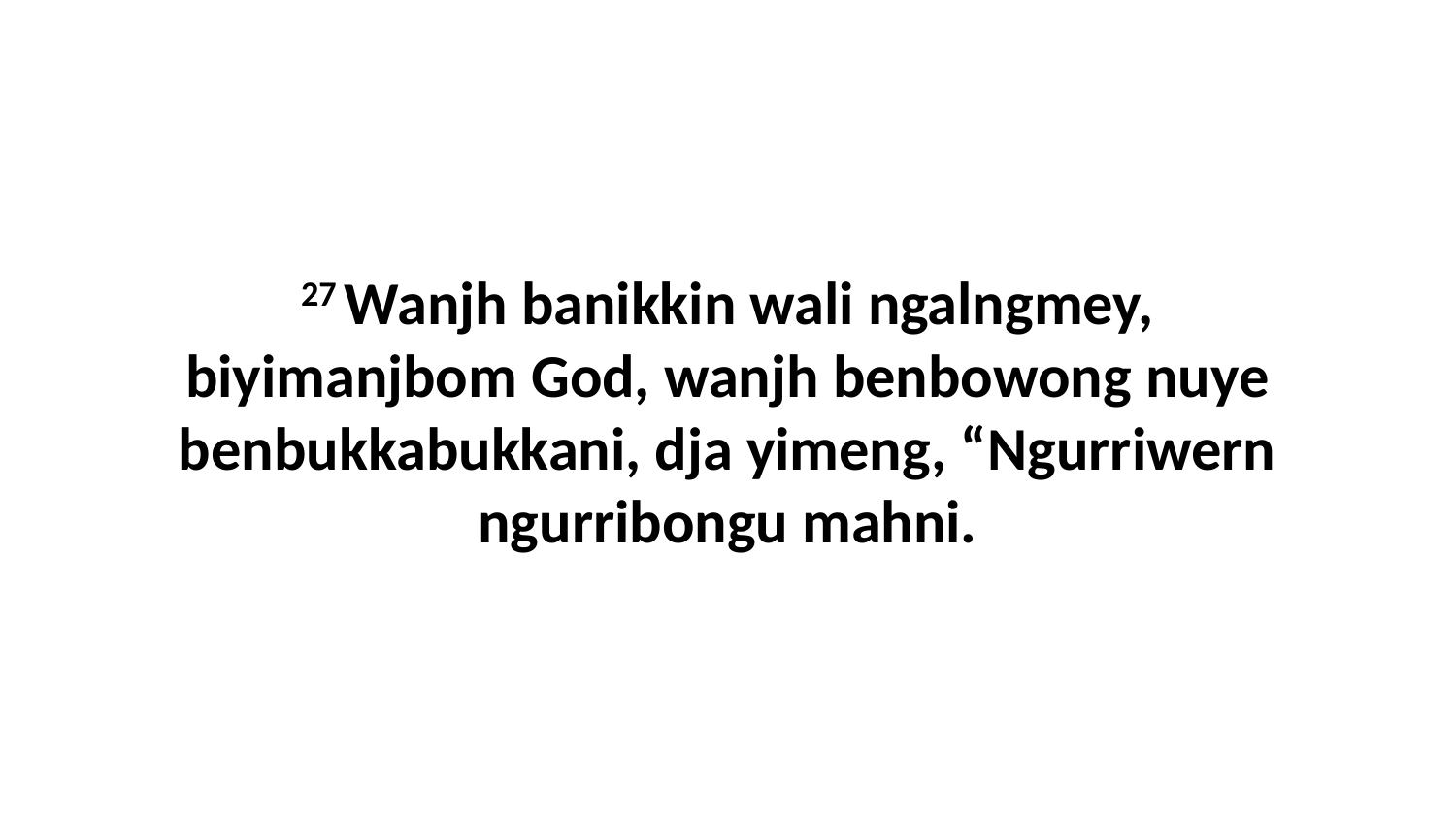

27 Wanjh banikkin wali ngalngmey, biyimanjbom God, wanjh benbowong nuye benbukkabukkani, dja yimeng, “Ngurriwern ngurribongu mahni.